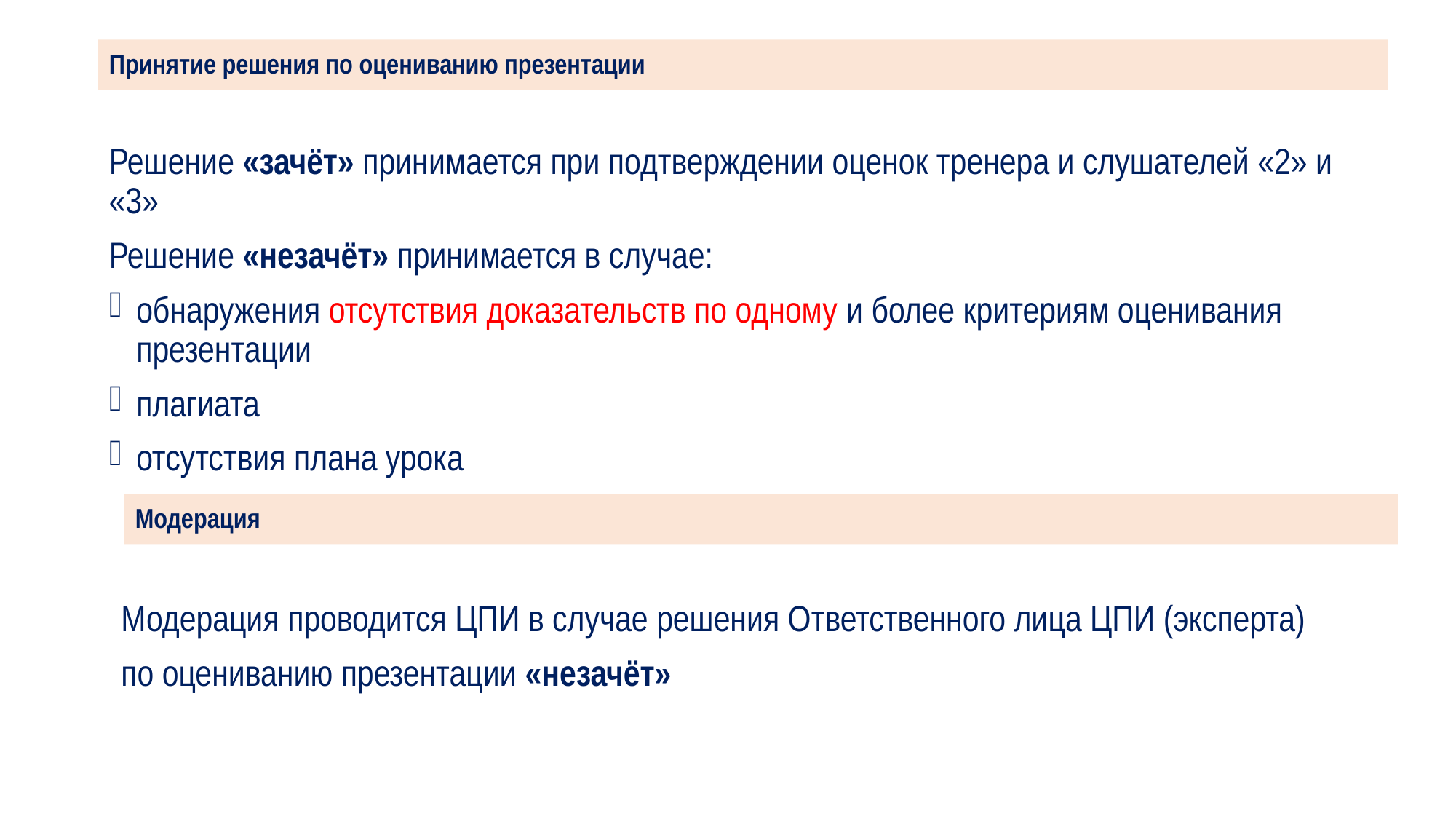

# Принятие решения по оцениванию презентации
Решение «зачёт» принимается при подтверждении оценок тренера и слушателей «2» и «3»
Решение «незачёт» принимается в случае:
обнаружения отсутствия доказательств по одному и более критериям оценивания презентации
плагиата
отсутствия плана урока

Модерация
Модерация проводится ЦПИ в случае решения Ответственного лица ЦПИ (эксперта)
по оцениванию презентации «незачёт»